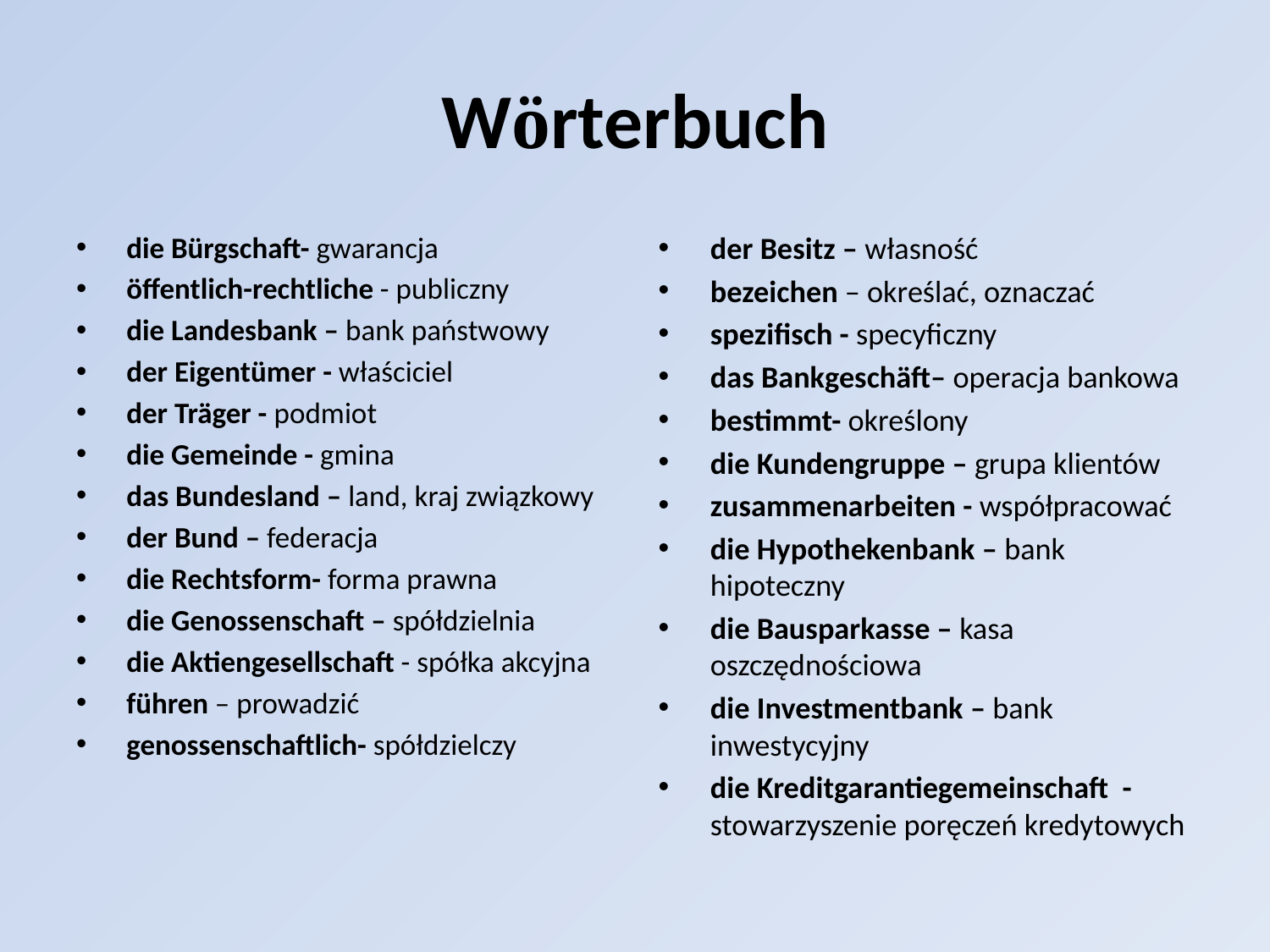

# Wörterbuch
die Bürgschaft- gwarancja
öffentlich-rechtliche - publiczny
die Landesbank – bank państwowy
der Eigentümer - właściciel
der Träger - podmiot
die Gemeinde - gmina
das Bundesland – land, kraj związkowy
der Bund – federacja
die Rechtsform- forma prawna
die Genossenschaft – spółdzielnia
die Aktiengesellschaft - spółka akcyjna
führen – prowadzić
genossenschaftlich- spółdzielczy

der Besitz – własność
bezeichen – określać, oznaczać
spezifisch - specyficzny
das Bankgeschäft– operacja bankowa
bestimmt- określony
die Kundengruppe – grupa klientów
zusammenarbeiten - współpracować
die Hypothekenbank – bank hipoteczny
die Bausparkasse – kasa oszczędnościowa
die Investmentbank – bank inwestycyjny
die Kreditgarantiegemeinschaft  - stowarzyszenie poręczeń kredytowych